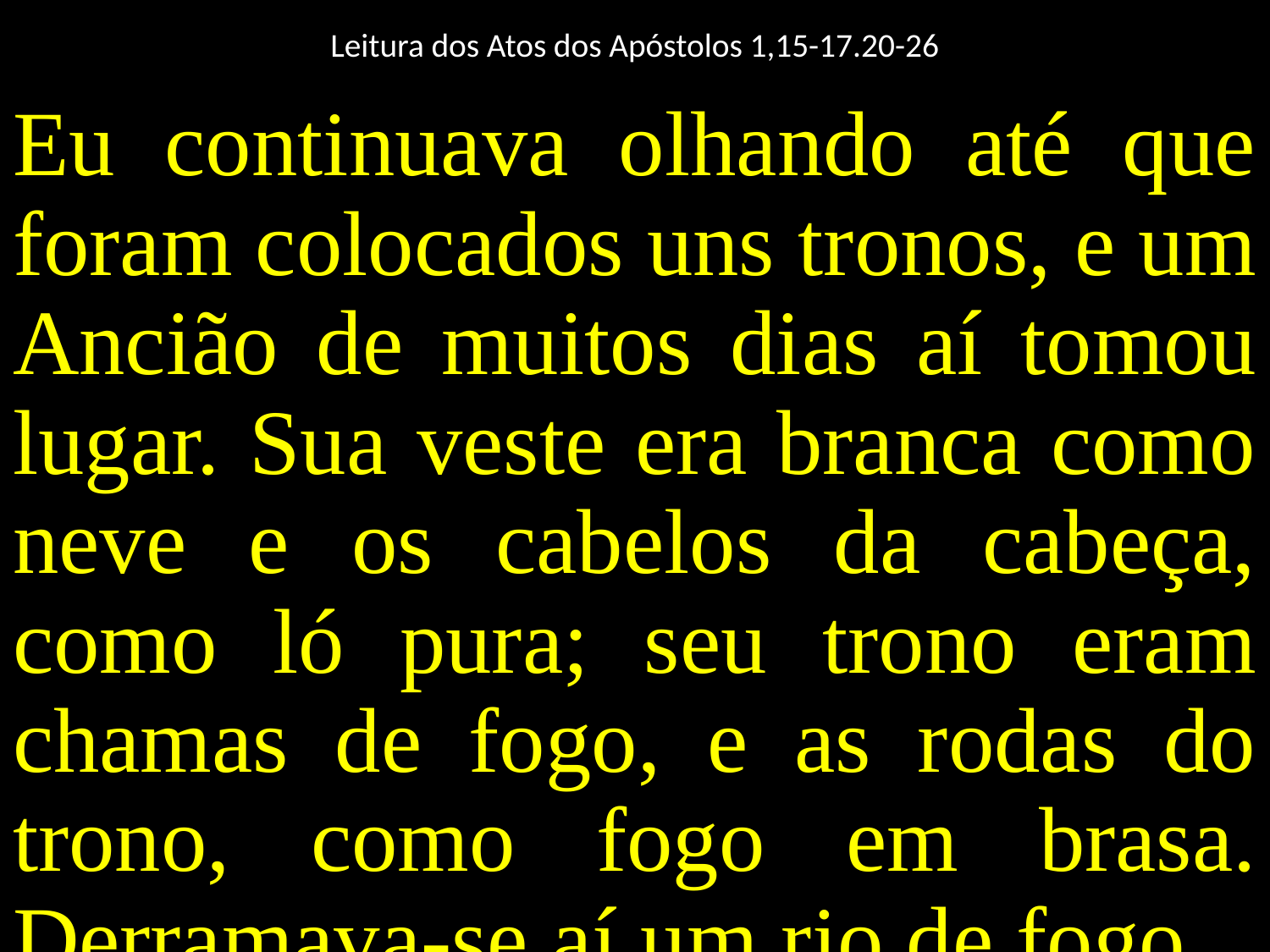

# Leitura dos Atos dos Apóstolos 1,15-17.20-26
Eu continuava olhando até que foram colocados uns tronos, e um Ancião de muitos dias aí tomou lugar. Sua veste era branca como neve e os cabelos da cabeça, como ló pura; seu trono eram chamas de fogo, e as rodas do trono, como fogo em brasa. Derramava-se aí um rio de fogo